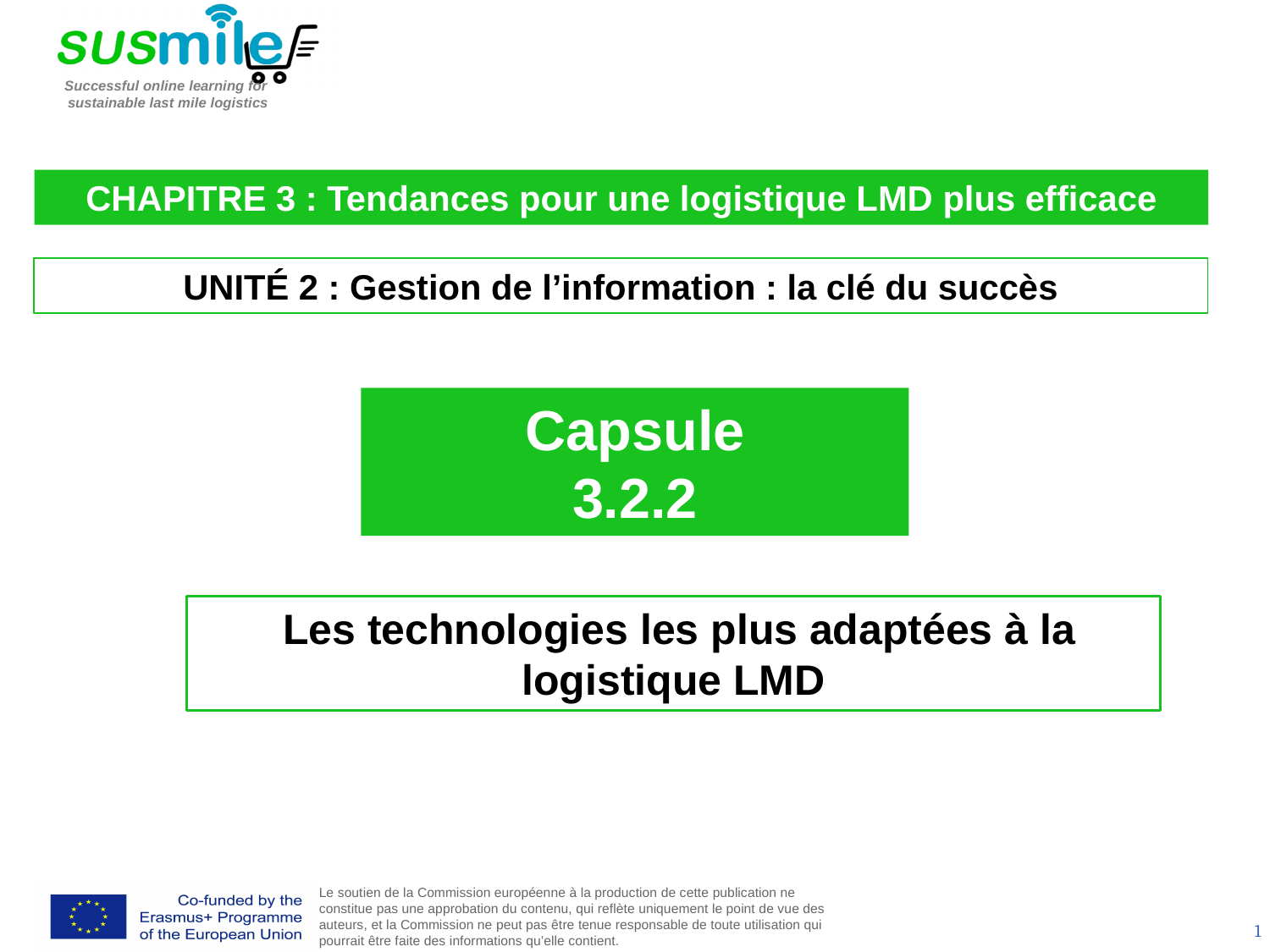

CHAPITRE 3 : Tendances pour une logistique LMD plus efficace
UNITÉ 2 : Gestion de l’information : la clé du succès
Capsule
3.2.2
 Les technologies les plus adaptées à la logistique LMD
1